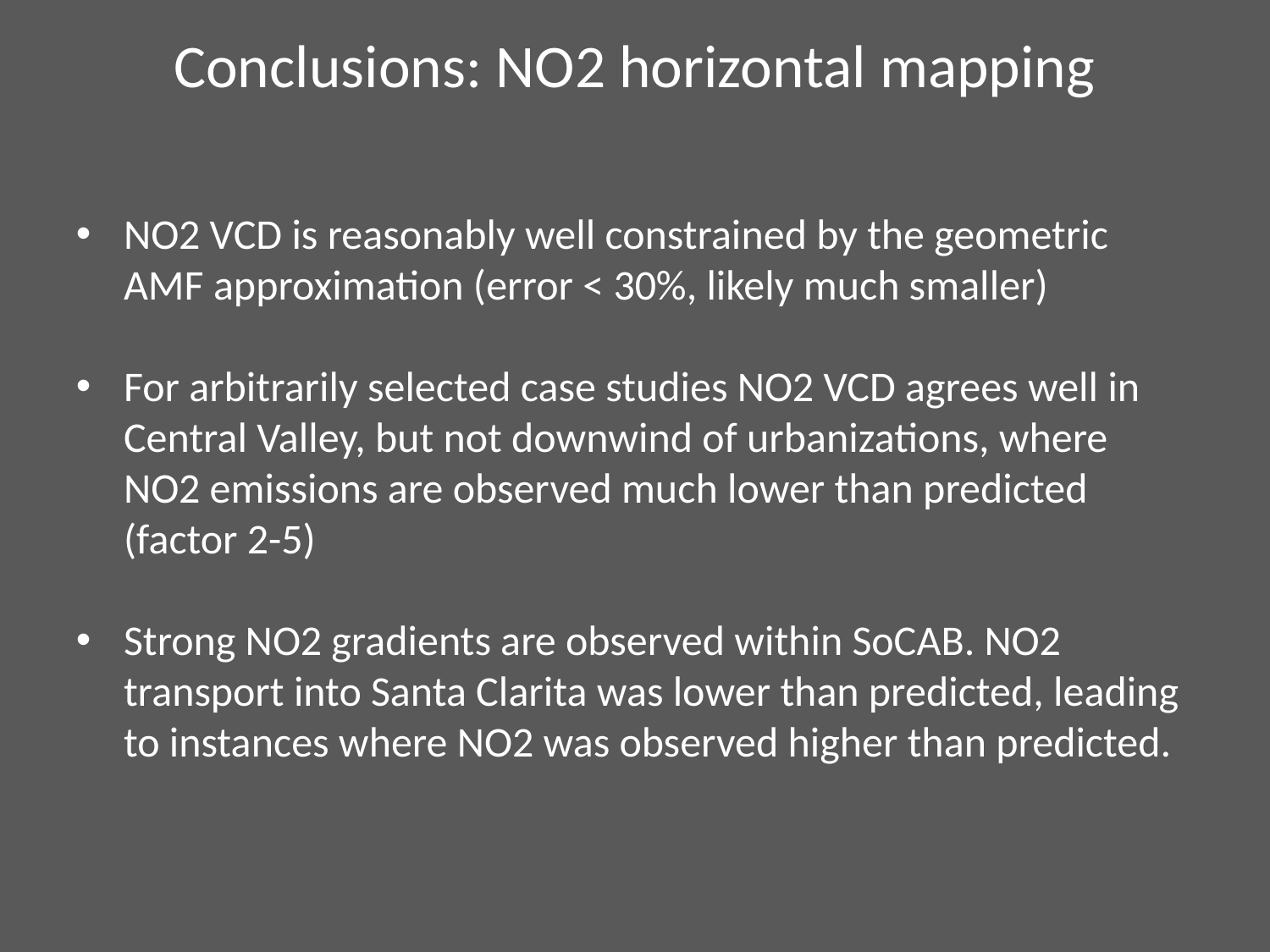

Conclusions: NO2 horizontal mapping
NO2 VCD is reasonably well constrained by the geometric AMF approximation (error < 30%, likely much smaller)

For arbitrarily selected case studies NO2 VCD agrees well in Central Valley, but not downwind of urbanizations, where NO2 emissions are observed much lower than predicted (factor 2-5)

Strong NO2 gradients are observed within SoCAB. NO2 transport into Santa Clarita was lower than predicted, leading to instances where NO2 was observed higher than predicted.